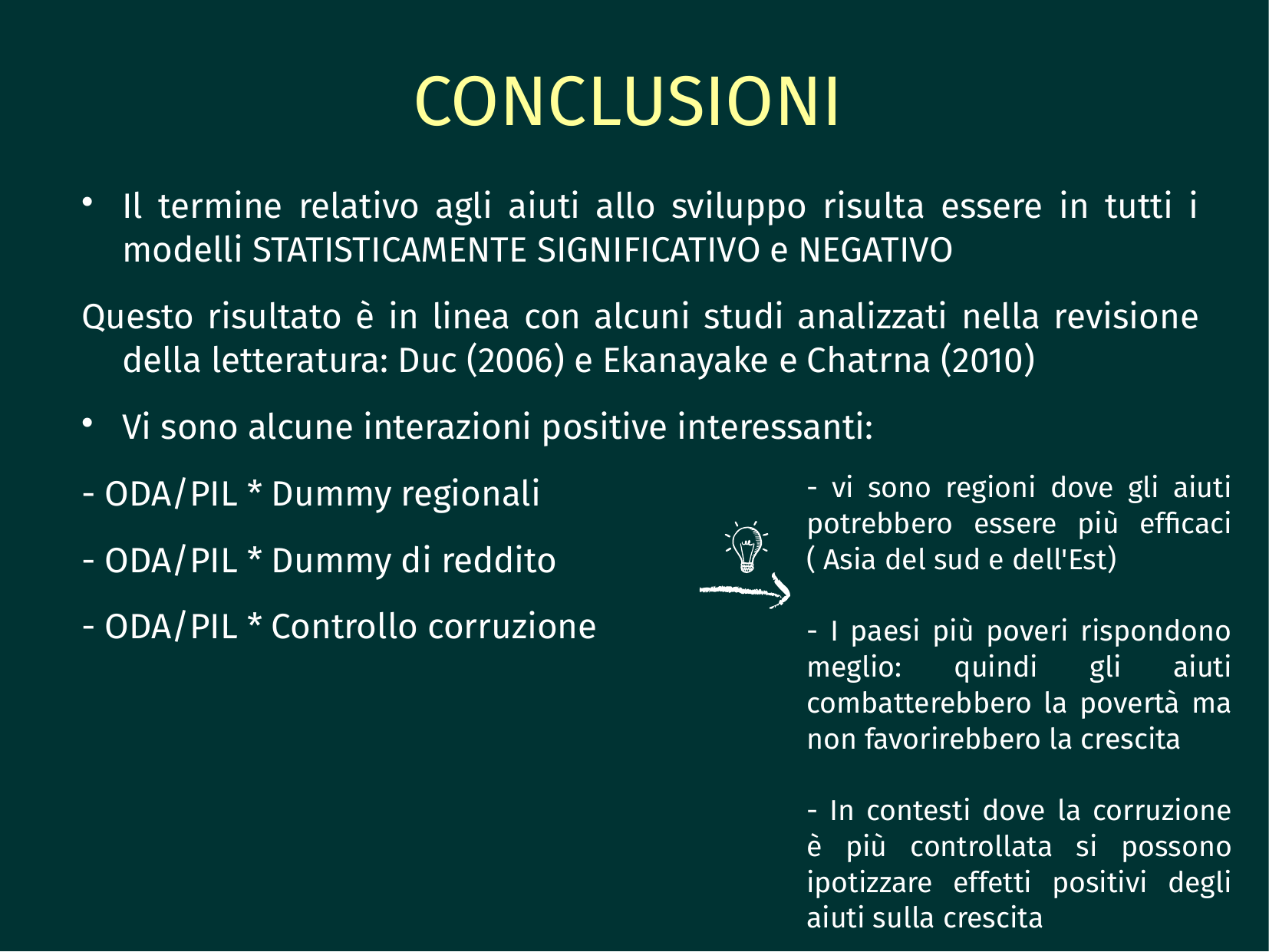

# CONCLUSIONI
Il termine relativo agli aiuti allo sviluppo risulta essere in tutti i modelli STATISTICAMENTE SIGNIFICATIVO e NEGATIVO
Questo risultato è in linea con alcuni studi analizzati nella revisione della letteratura: Duc (2006) e Ekanayake e Chatrna (2010)
Vi sono alcune interazioni positive interessanti:
- ODA/PIL * Dummy regionali
- ODA/PIL * Dummy di reddito
- ODA/PIL * Controllo corruzione

- vi sono regioni dove gli aiuti potrebbero essere più efficaci ( Asia del sud e dell'Est)

- I paesi più poveri rispondono meglio: quindi gli aiuti combatterebbero la povertà ma non favorirebbero la crescita

- In contesti dove la corruzione è più controllata si possono ipotizzare effetti positivi degli aiuti sulla crescita